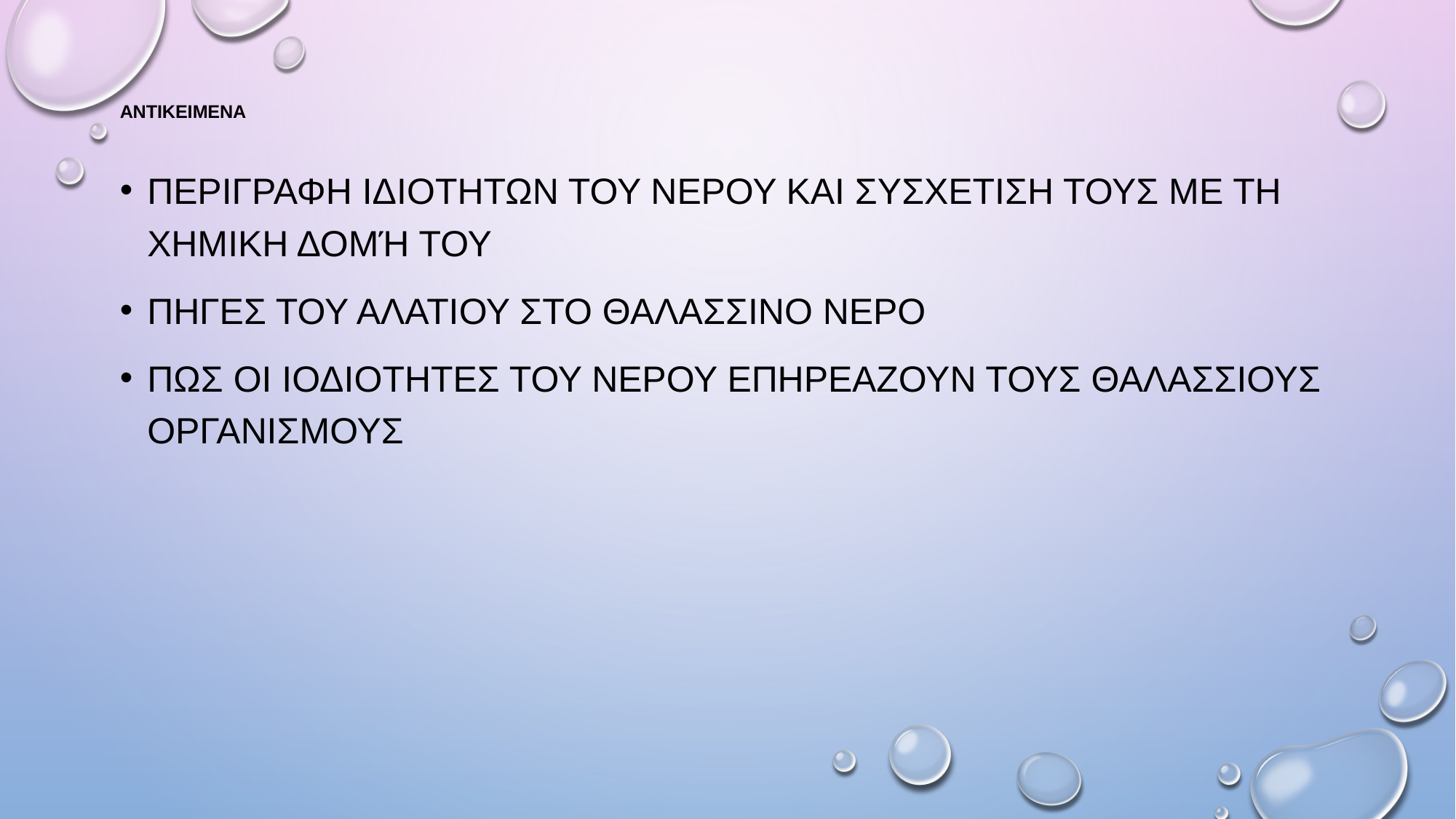

# Αντικειμενα
Περιγραφη ιδιοτητων του νερου και συσχετιση τους με τη χημικη δομή του
Πηγεσ του αλατιου στο θαλασσινο νερο
Πωσ οι ιοδιοτητεσ του νερου επηρεαζουν τους θαλασσιους οργανισμουσ